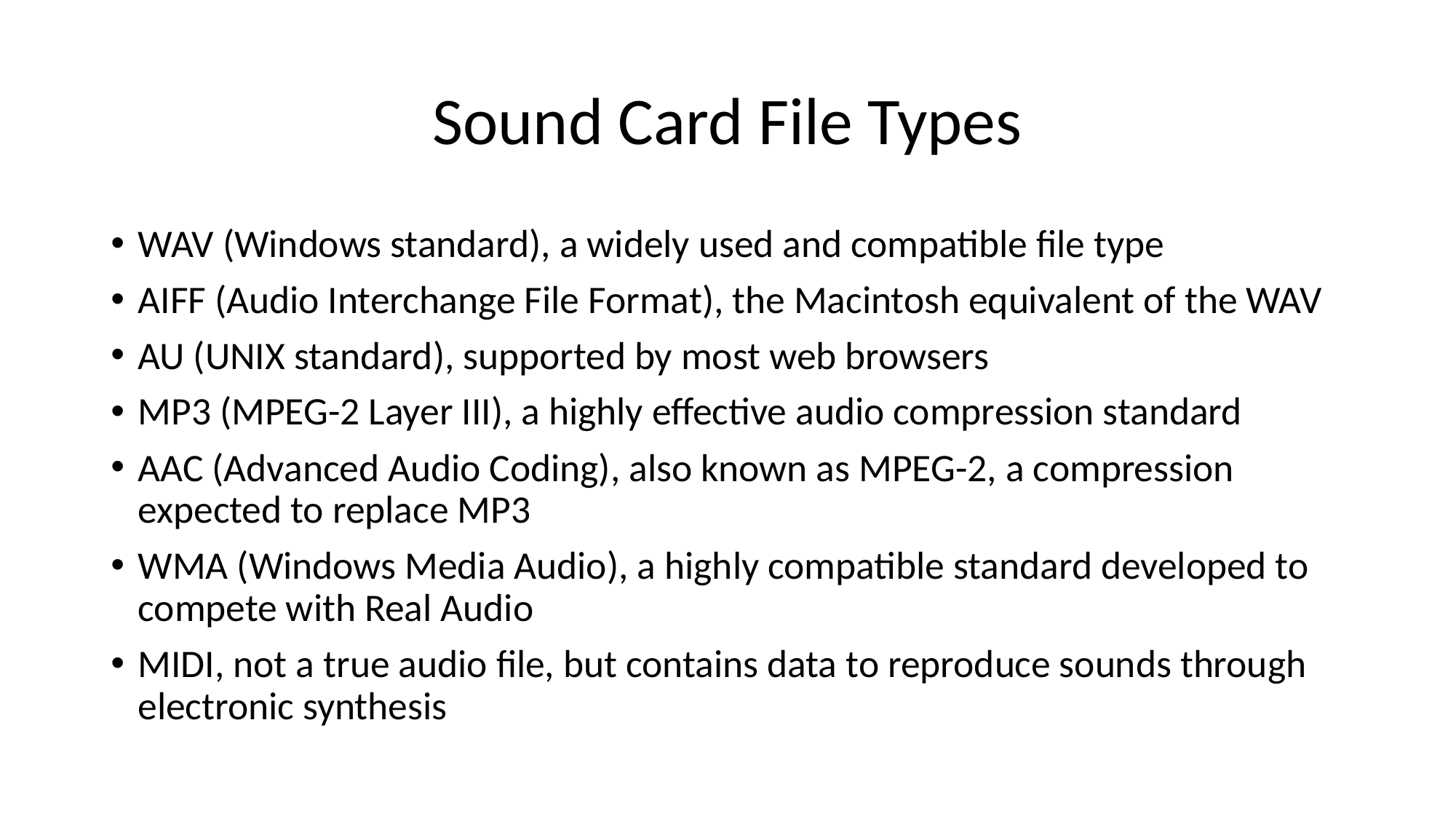

# Sound Card File Types
WAV (Windows standard), a widely used and compatible file type
AIFF (Audio Interchange File Format), the Macintosh equivalent of the WAV
AU (UNIX standard), supported by most web browsers
MP3 (MPEG-2 Layer III), a highly effective audio compression standard
AAC (Advanced Audio Coding), also known as MPEG-2, a compression expected to replace MP3
WMA (Windows Media Audio), a highly compatible standard developed to compete with Real Audio
MIDI, not a true audio file, but contains data to reproduce sounds through electronic synthesis